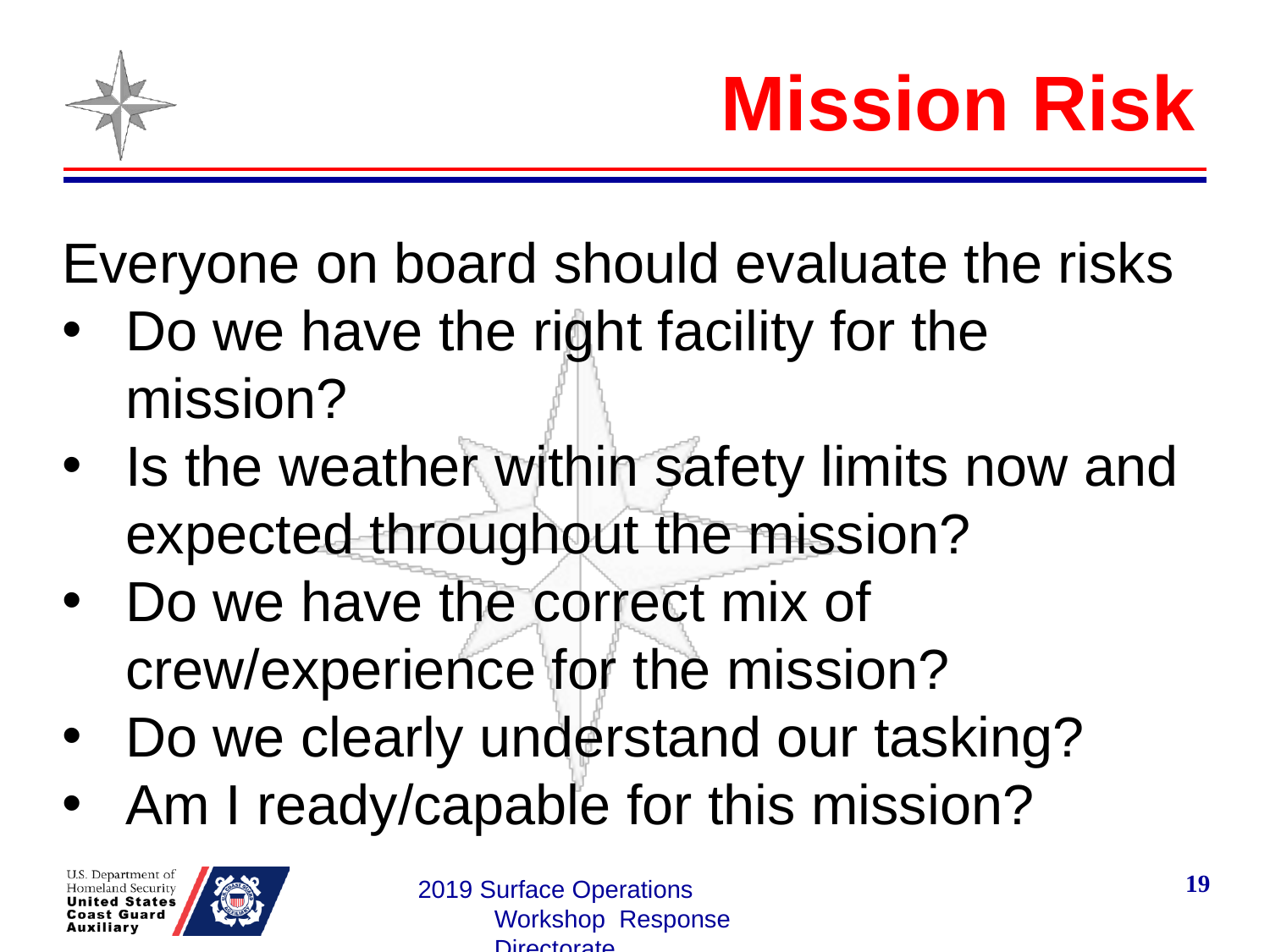

# Mission Risk

Everyone on board should evaluate the risks
Do we have the right facility for the mission?
Is the weather within safety limits now and expected throughout the mission?
Do we have the correct mix of crew/experience for the mission?
Do we clearly understand our tasking?
Am I ready/capable for this mission?

19
2019 Surface Operations Workshop  Response Directorate